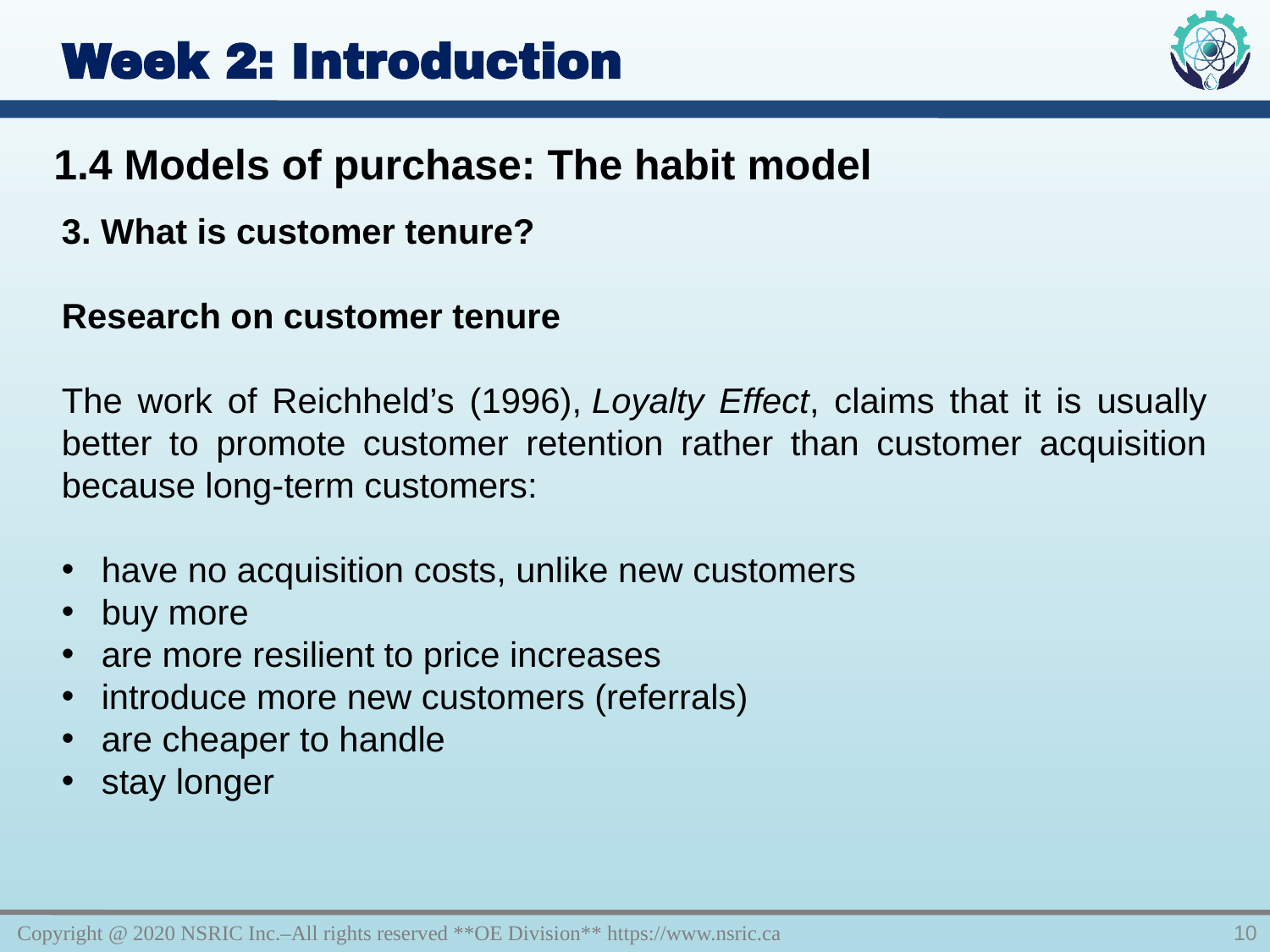

Week 2: Introduction
1.4 Models of purchase: The habit model

3. What is customer tenure?

Research on customer tenure

The work of Reichheld’s (1996), Loyalty Effect, claims that it is usually better to promote customer retention rather than customer acquisition because long-term customers:

have no acquisition costs, unlike new customers
buy more
are more resilient to price increases
introduce more new customers (referrals)
are cheaper to handle
stay longer

Copyright @ 2020 NSRIC Inc.–All rights reserved **OE Division** https://www.nsric.ca
10